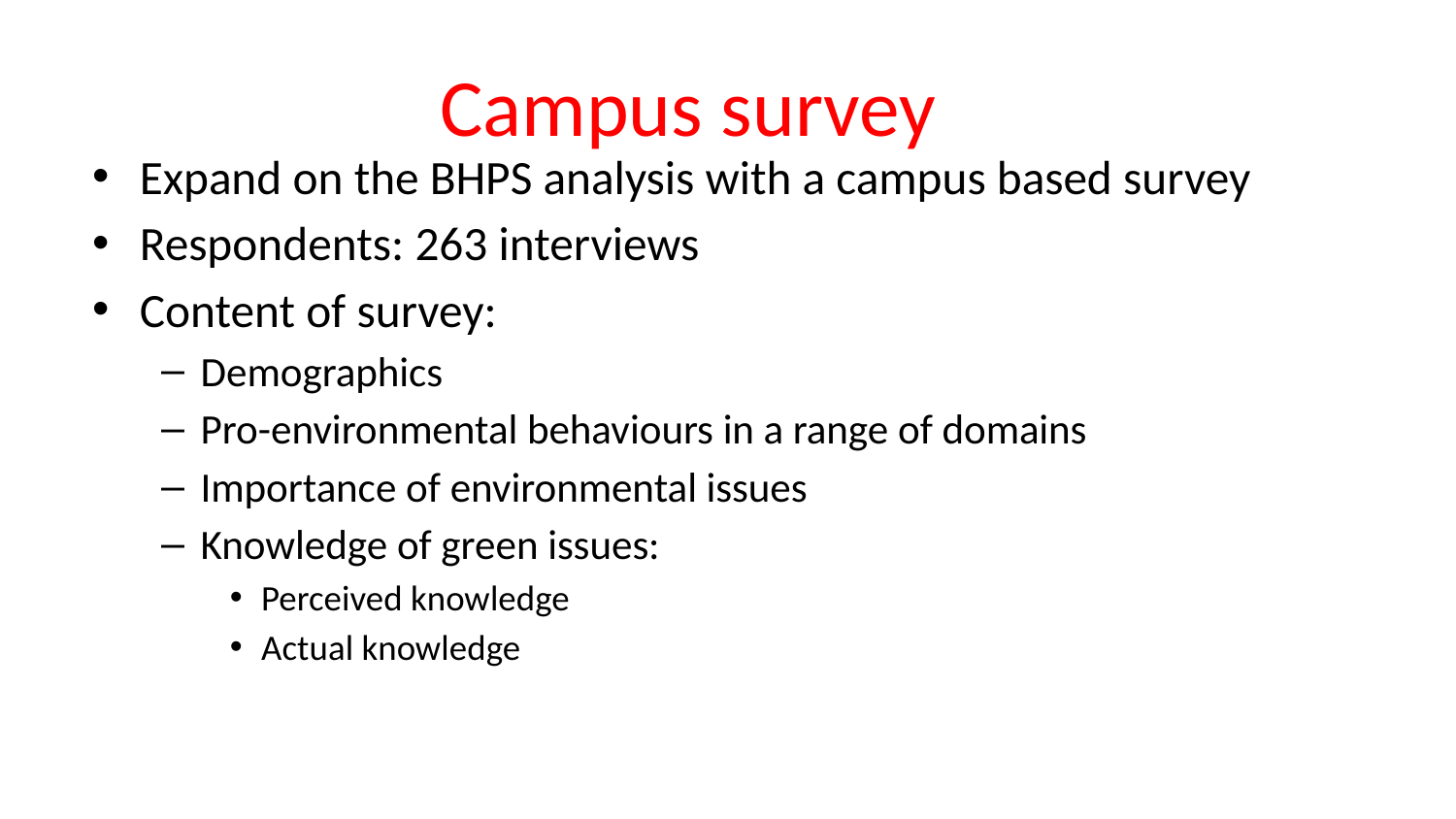

# Campus survey
Expand on the BHPS analysis with a campus based survey
Respondents: 263 interviews
Content of survey:
Demographics
Pro-environmental behaviours in a range of domains
Importance of environmental issues
Knowledge of green issues:
Perceived knowledge
Actual knowledge